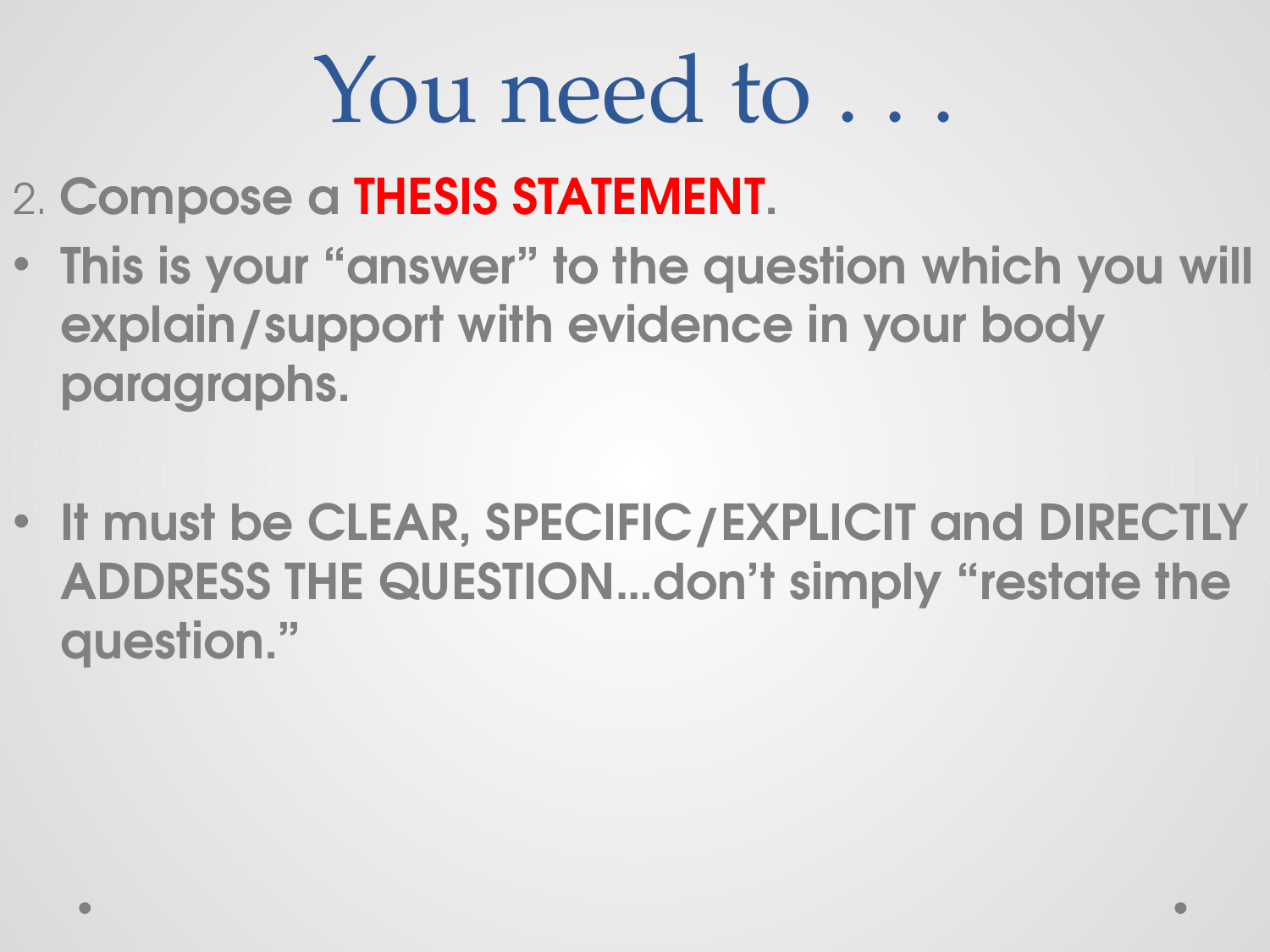

# You need to . . .
2. Compose a THESIS STATEMENT.
This is your “answer” to the question which you will explain/support with evidence in your body paragraphs.

It must be CLEAR, SPECIFIC/EXPLICIT and DIRECTLY ADDRESS THE QUESTION…don’t simply “restate the question.”